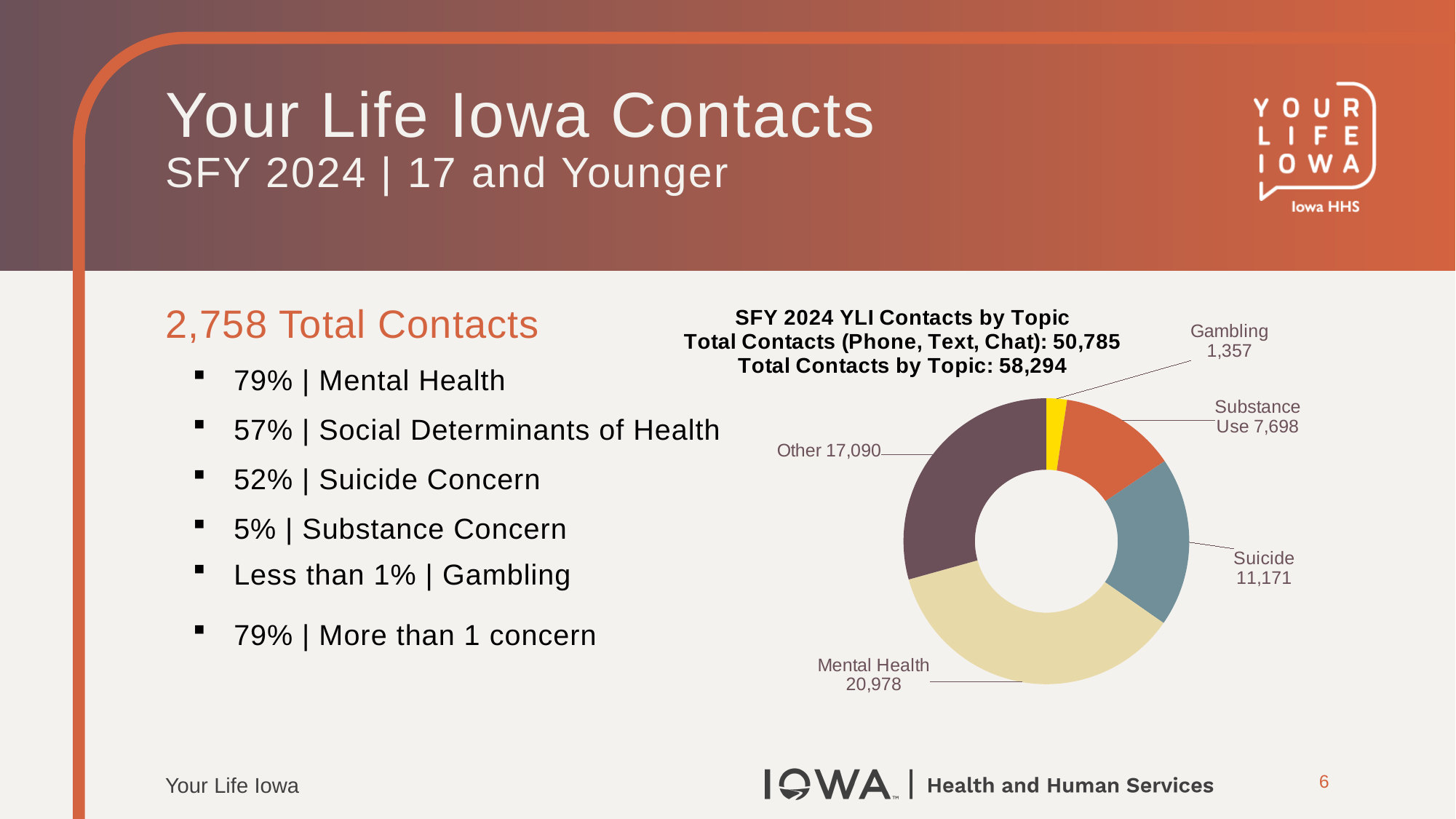

# Your Life Iowa Contacts SFY 2024 | 17 and Younger

### Chart: SFY 2024 YLI Contacts by Topic
Total Contacts (Phone, Text, Chat): 50,785
Total Contacts by Topic: 58,294

| Category | Contacts by Topic |
|---|---|
| Gambling | 1357.0 |
| Substance Use | 7698.0 |
| Suicide | 11171.0 |
| Mental Health | 20978.0 |
| Other | 17090.0 |
2,758 Total Contacts
79% | Mental Health
57% | Social Determinants of Health
52% | Suicide Concern
5% | Substance Concern
Less than 1% | Gambling
79% | More than 1 concern

6